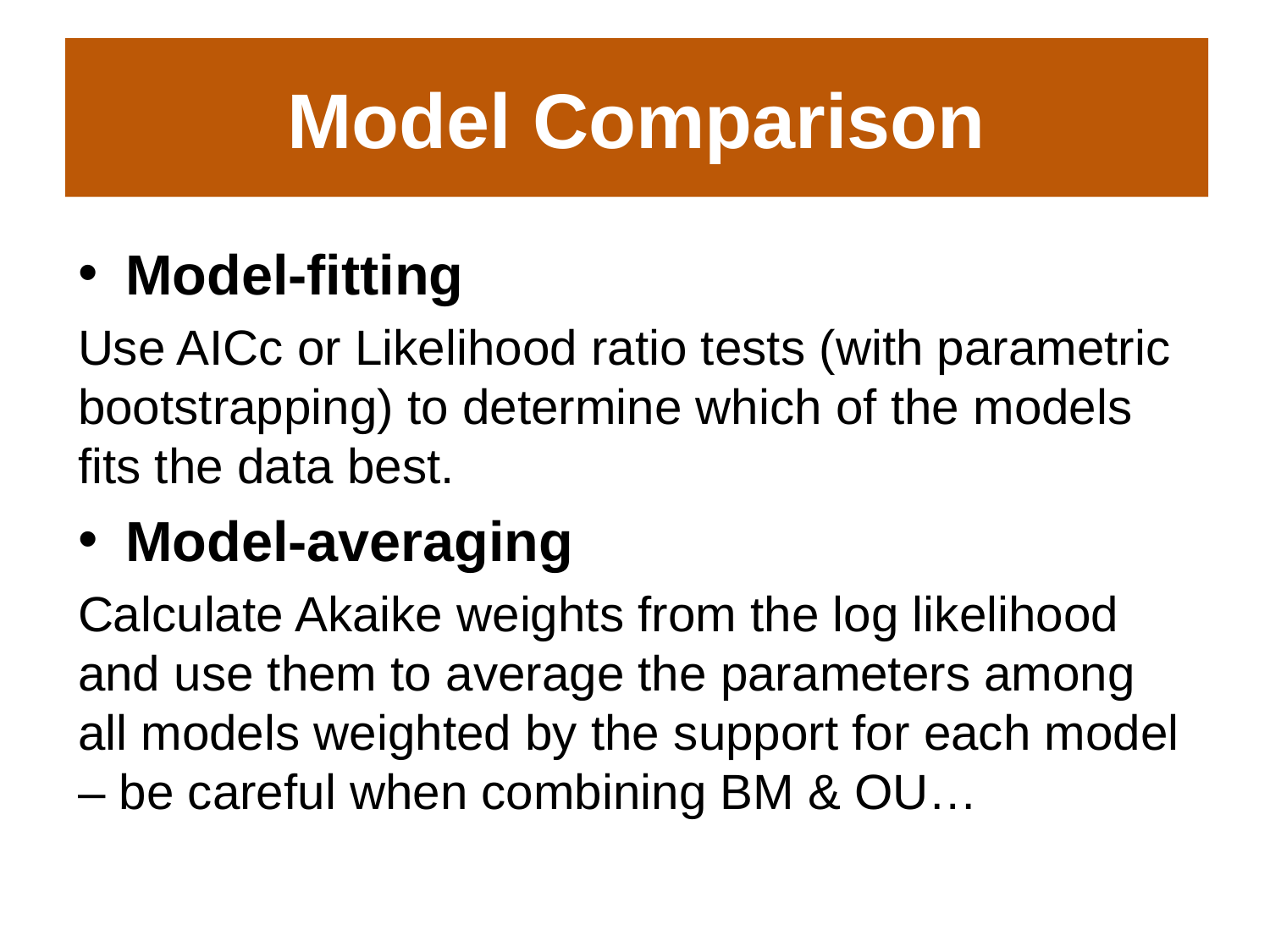

# Model Comparison
Model-fitting
Use AICc or Likelihood ratio tests (with parametric bootstrapping) to determine which of the models fits the data best.
Model-averaging
Calculate Akaike weights from the log likelihood and use them to average the parameters among all models weighted by the support for each model – be careful when combining BM & OU…